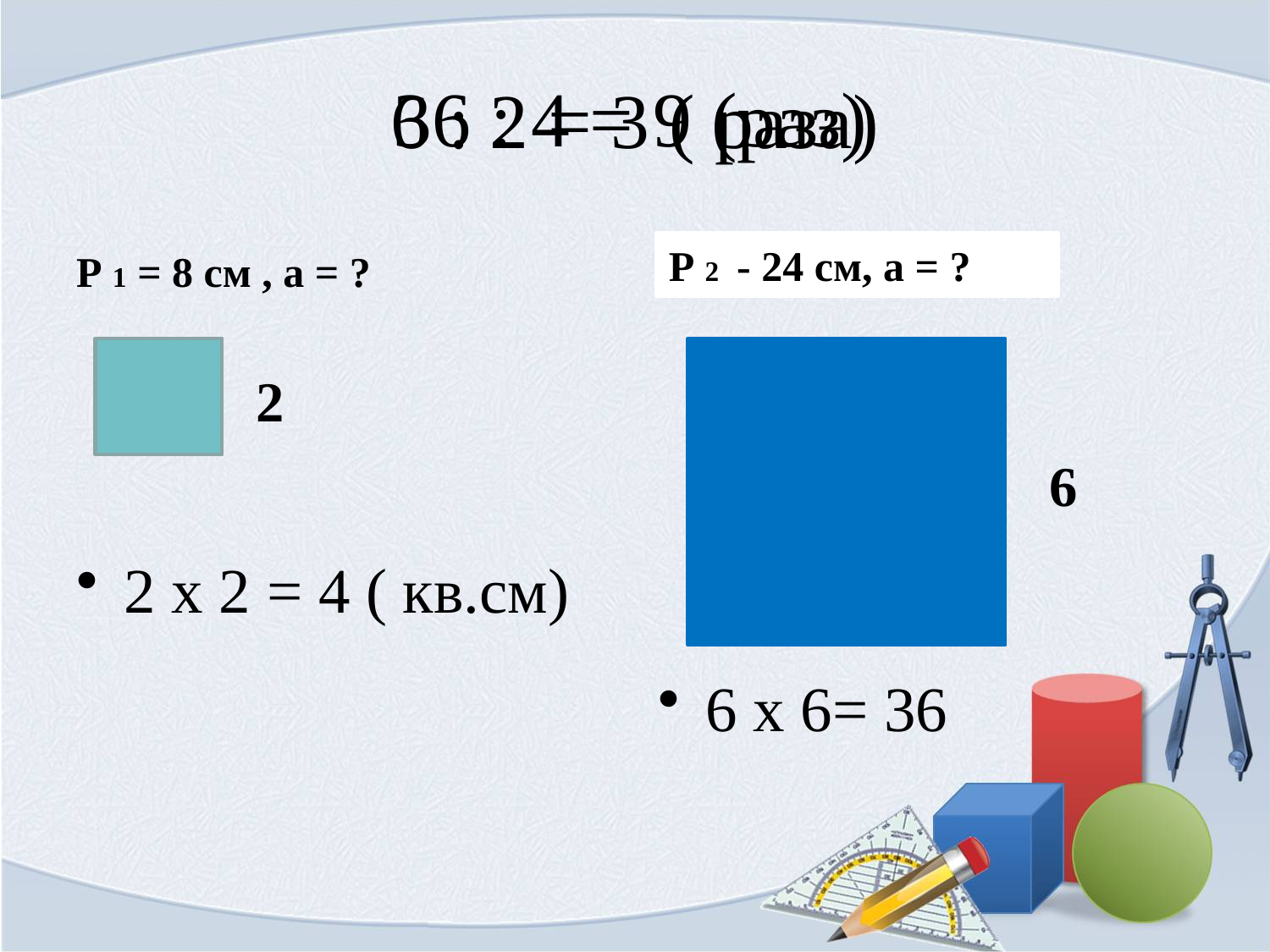

# 6 : 2 = 3 ( раза)
36 : 4 = 9 (раз)
Р 1 = 8 см , а = ?
Р 2  - в 3 раза больше
Р 2  - 24 см, а = ?

2 х 2 = 4 ( кв.см)

6 х 6= 36

2
6